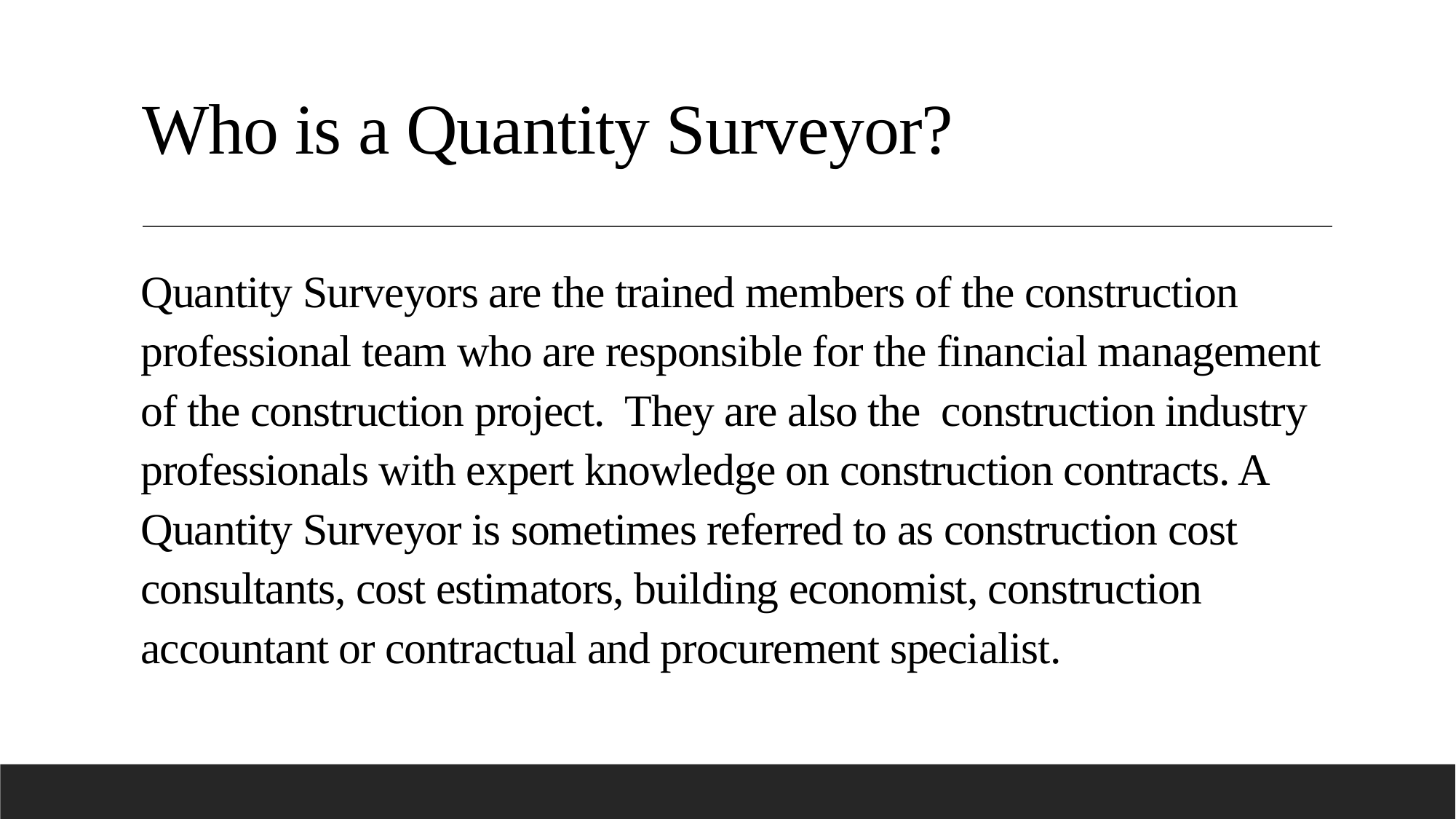

# Who is a Quantity Surveyor?
Quantity Surveyors are the trained members of the construction professional team who are responsible for the financial management of the construction project.  They are also the  construction industry professionals with expert knowledge on construction contracts. A Quantity Surveyor is sometimes referred to as construction cost consultants, cost estimators, building economist, construction accountant or contractual and procurement specialist.